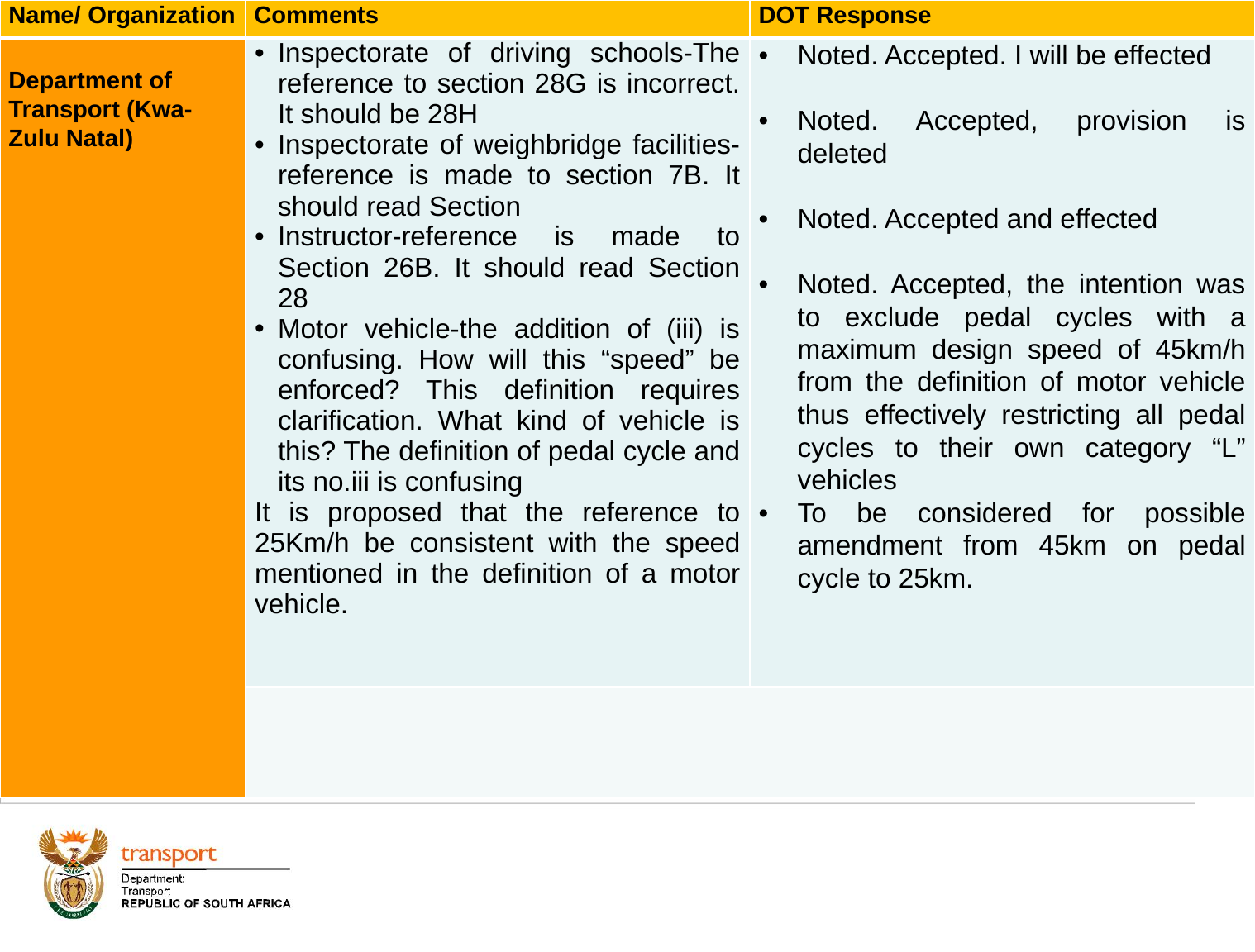

| Name/ Organization | Comments | DOT Response |
| --- | --- | --- |
| Department of Transport (Kwa-Zulu Natal) | Inspectorate of driving schools-The reference to section 28G is incorrect. It should be 28H Inspectorate of weighbridge facilities-reference is made to section 7B. It should read Section Instructor-reference is made to Section 26B. It should read Section 28 Motor vehicle-the addition of (iii) is confusing. How will this “speed” be enforced? This definition requires clarification. What kind of vehicle is this? The definition of pedal cycle and its no.iii is confusing It is proposed that the reference to 25Km/h be consistent with the speed mentioned in the definition of a motor vehicle. | Noted. Accepted. I will be effected Noted. Accepted, provision is deleted Noted. Accepted and effected Noted. Accepted, the intention was to exclude pedal cycles with a maximum design speed of 45km/h from the definition of motor vehicle thus effectively restricting all pedal cycles to their own category “L” vehicles To be considered for possible amendment from 45km on pedal cycle to 25km. |
|  |  |  |
# 1. Background
23